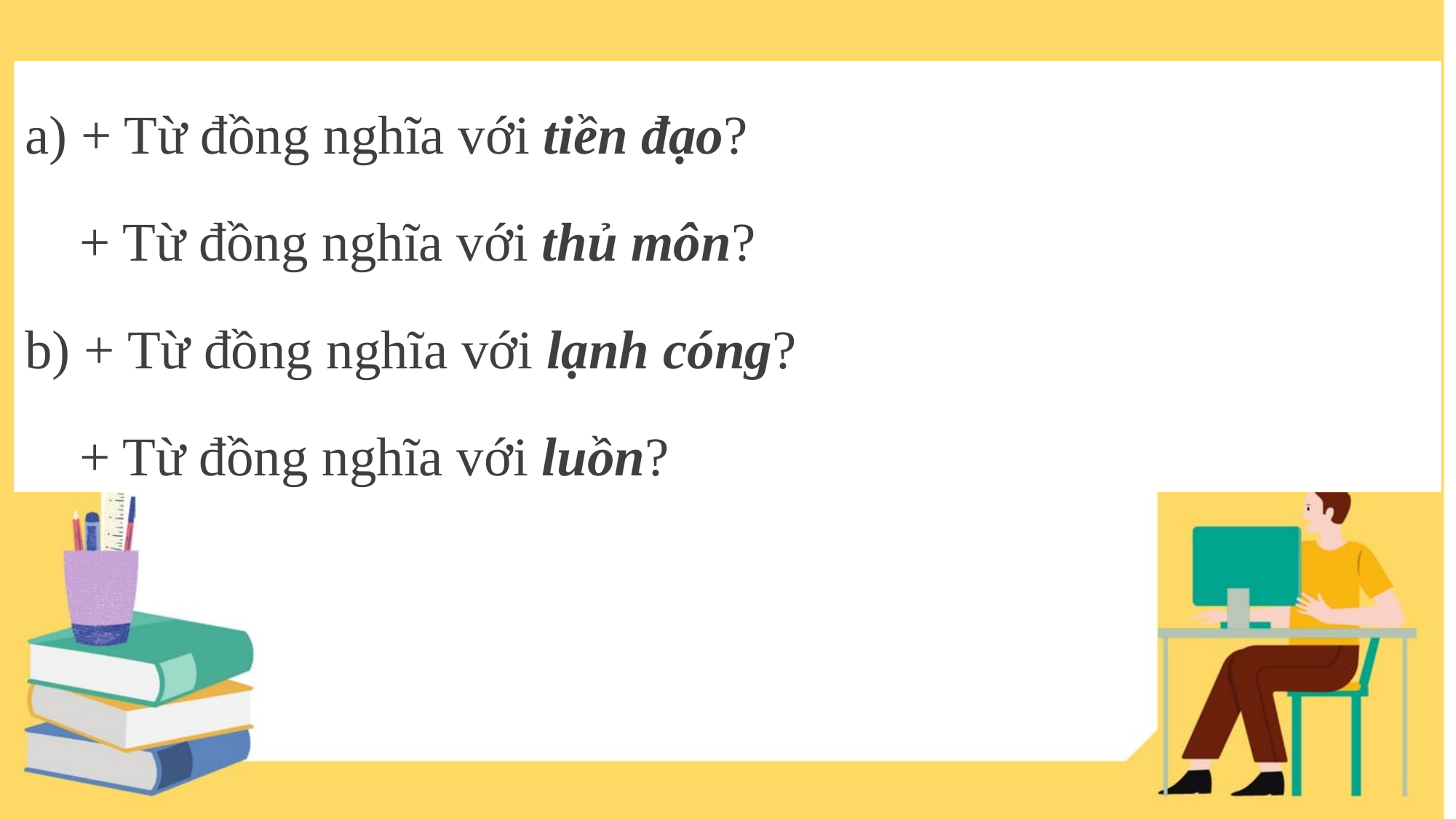

a) + Từ đồng nghĩa với tiền đạo?
    + Từ đồng nghĩa với thủ môn?
b) + Từ đồng nghĩa với lạnh cóng?
    + Từ đồng nghĩa với luồn?